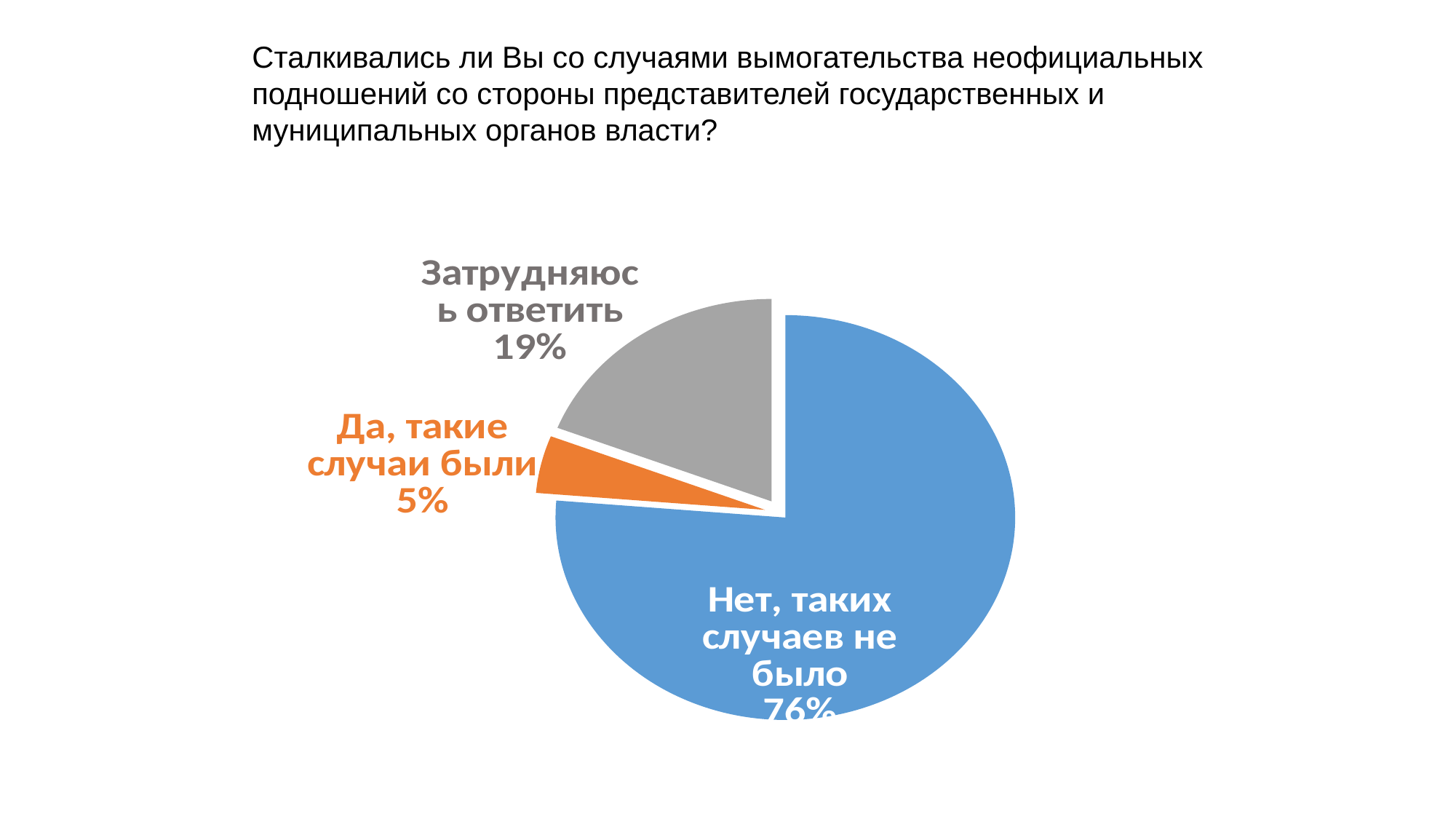

Сталкивались ли Вы со случаями вымогательства неофициальных подношений со стороны представителей государственных и муниципальных органов власти?

### Chart

| Category | Продажи |
|---|---|
| Нет, таких случаев не было | 0.7634 |
| Да, такие случаи были | 0.0458 |
| Затрудняюсь ответить | 0.1908 |